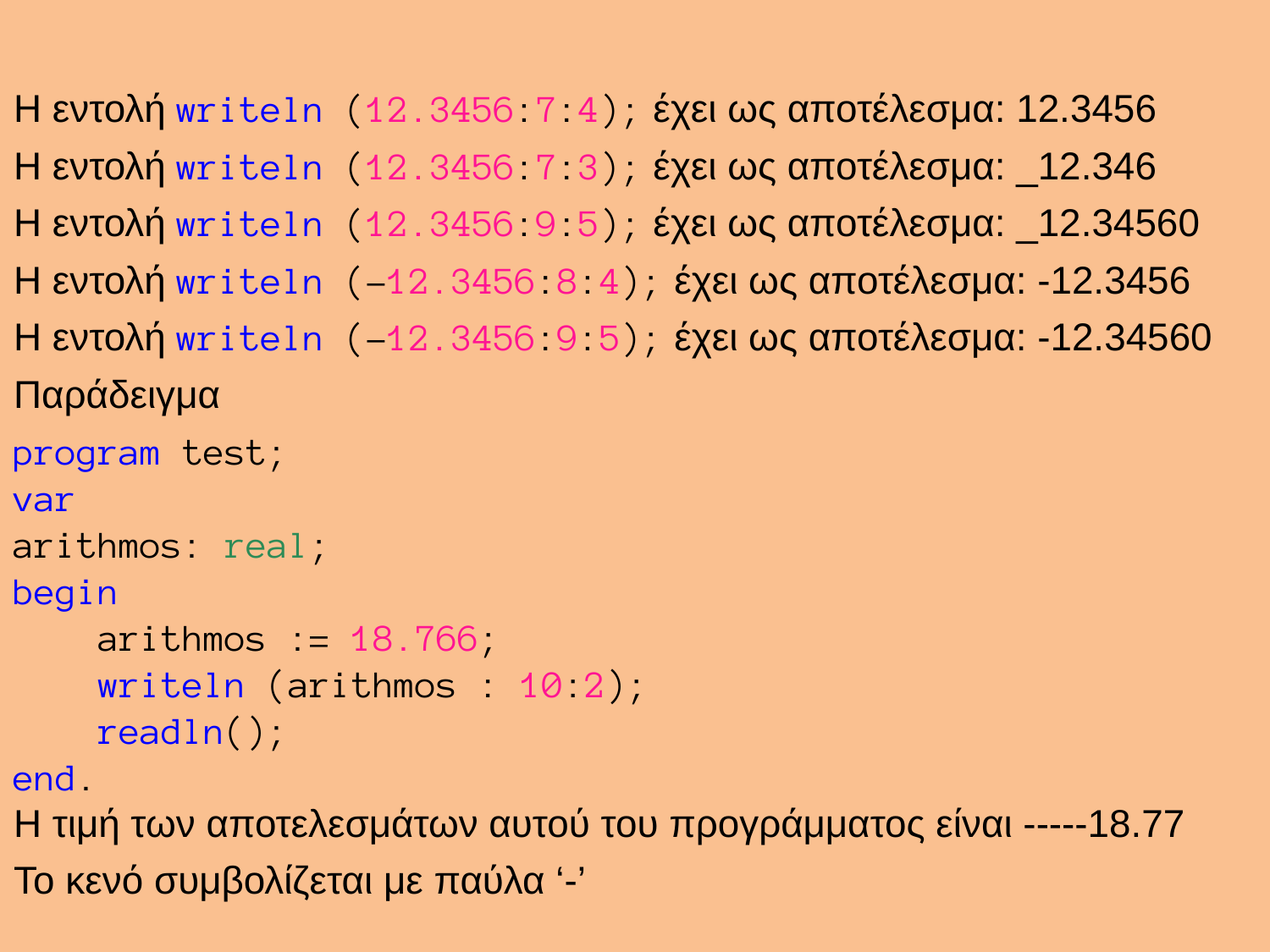

Η εντολή writeln (12.3456:7:4); έχει ως αποτέλεσμα: 12.3456
Η εντολή writeln (12.3456:7:3); έχει ως αποτέλεσμα: _12.346
Η εντολή writeln (12.3456:9:5); έχει ως αποτέλεσμα: _12.34560
Η εντολή writeln (-12.3456:8:4); έχει ως αποτέλεσμα: -12.3456
Η εντολή writeln (-12.3456:9:5); έχει ως αποτέλεσμα: -12.34560
Παράδειγμα
program test;
var
arithmos: real;
begin
    arithmos := 18.766;
    writeln (arithmos : 10:2);
    readln();
end.
Η τιμή των αποτελεσμάτων αυτού του προγράμματος είναι -----18.77
Το κενό συμβολίζεται με παύλα ‘-’